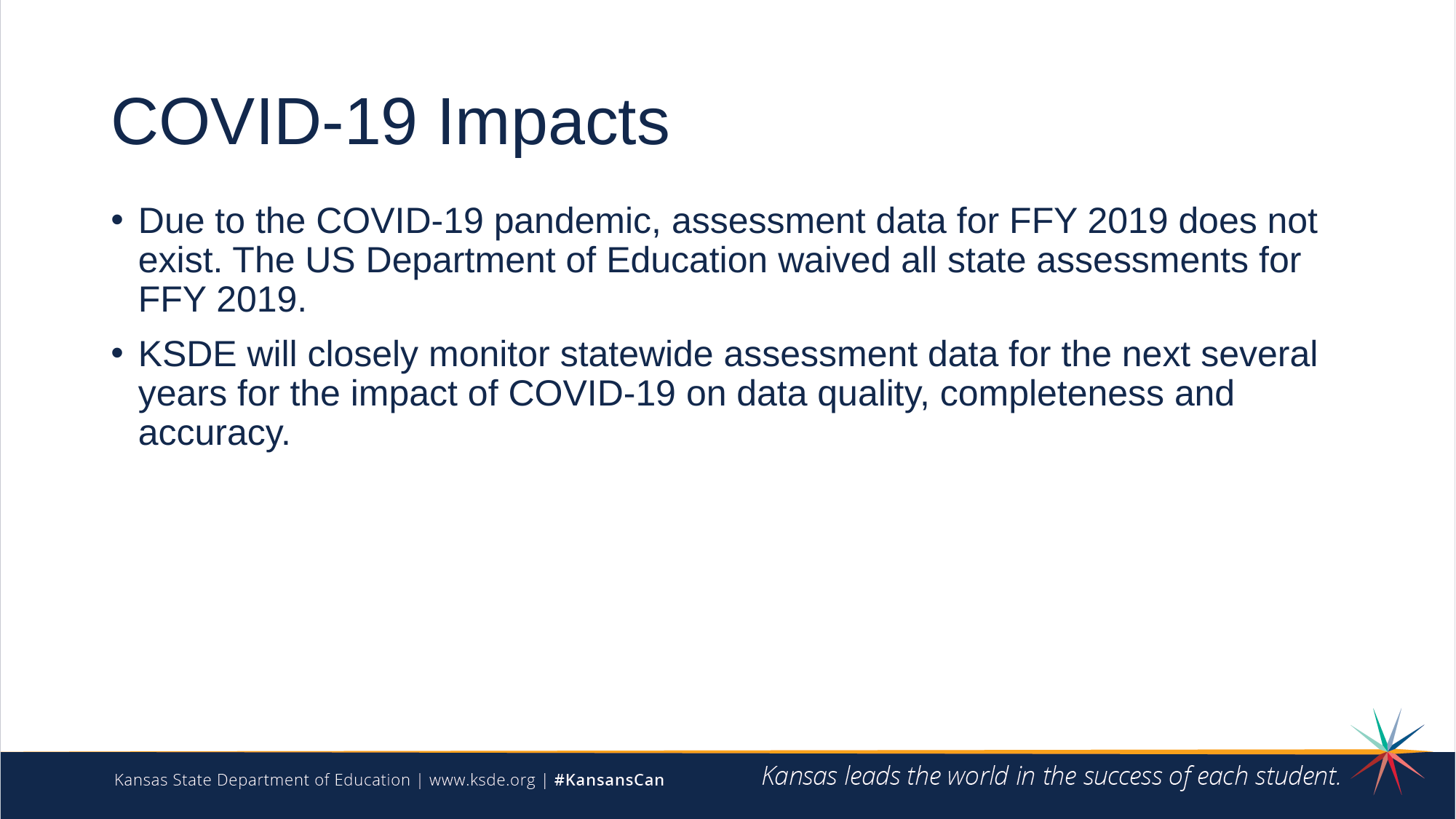

# COVID-19 Impacts
Due to the COVID-19 pandemic, assessment data for FFY 2019 does not exist. The US Department of Education waived all state assessments for  FFY 2019.
KSDE will closely monitor statewide assessment data for the next several years for the impact of COVID-19 on data quality, completeness and accuracy.